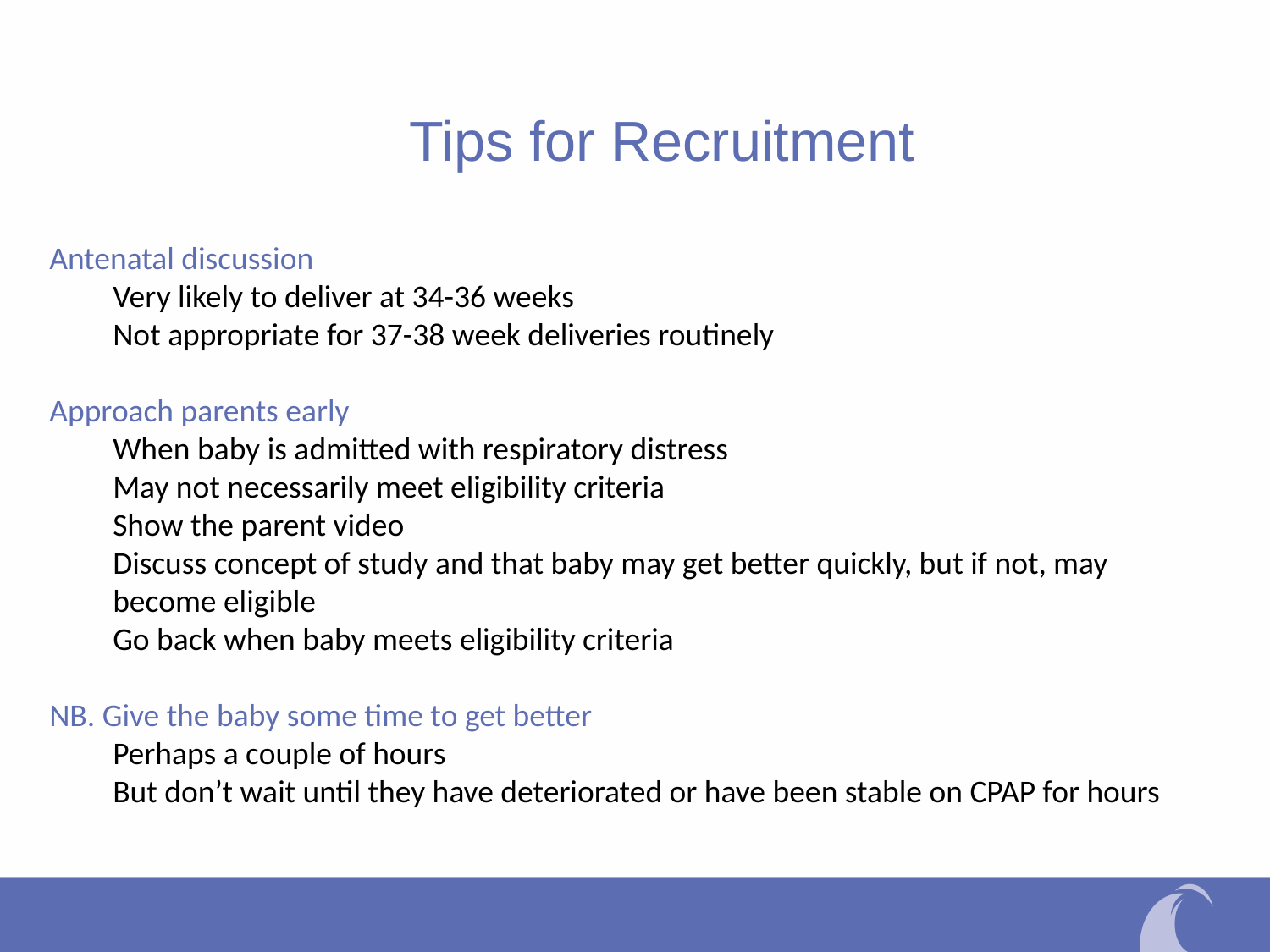

# Tips for Recruitment
Antenatal discussion
Very likely to deliver at 34-36 weeks
Not appropriate for 37-38 week deliveries routinely

Approach parents early
When baby is admitted with respiratory distress
May not necessarily meet eligibility criteria
Show the parent video
Discuss concept of study and that baby may get better quickly, but if not, may become eligible
Go back when baby meets eligibility criteria

NB. Give the baby some time to get better
Perhaps a couple of hours
But don’t wait until they have deteriorated or have been stable on CPAP for hours